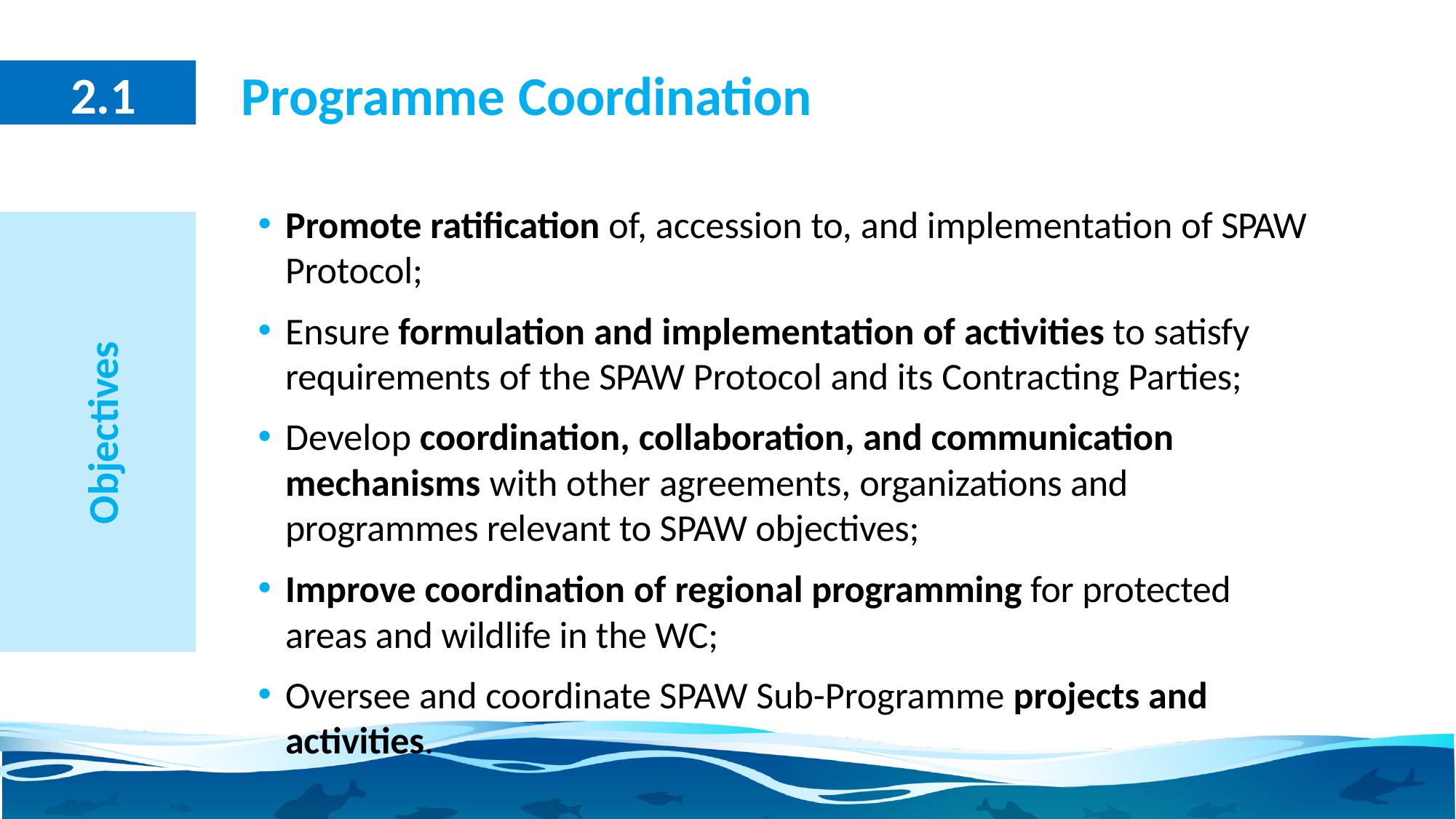

# Programme Coordination
2.1
Promote ratification of, accession to, and implementation of SPAW Protocol;
Ensure formulation and implementation of activities to satisfy requirements of the SPAW Protocol and its Contracting Parties;
Develop coordination, collaboration, and communication mechanisms with other agreements, organizations and programmes relevant to SPAW objectives;
Improve coordination of regional programming for protected areas and wildlife in the WC;
Oversee and coordinate SPAW Sub-Programme projects and activities.

Objectives